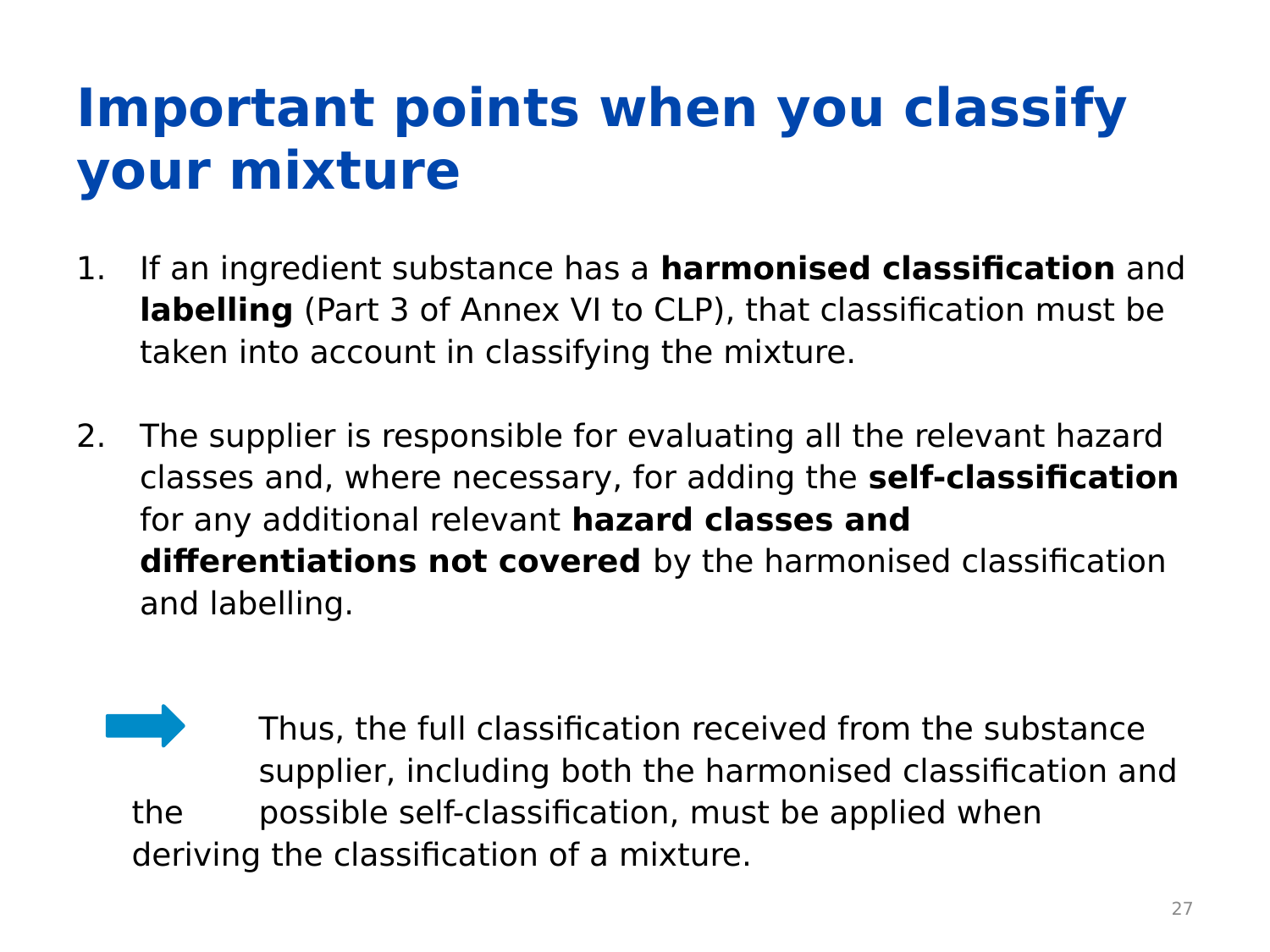

# Important points when you classify your mixture
If an ingredient substance has a harmonised classification and labelling (Part 3 of Annex VI to CLP), that classification must be taken into account in classifying the mixture.

The supplier is responsible for evaluating all the relevant hazard classes and, where necessary, for adding the self-classification for any additional relevant hazard classes and differentiations not covered by the harmonised classification and labelling.

	Thus, the full classification received from the substance 	supplier, including both the harmonised classification and the 	possible self-classification, must be applied when 	deriving the classification of a mixture.

27